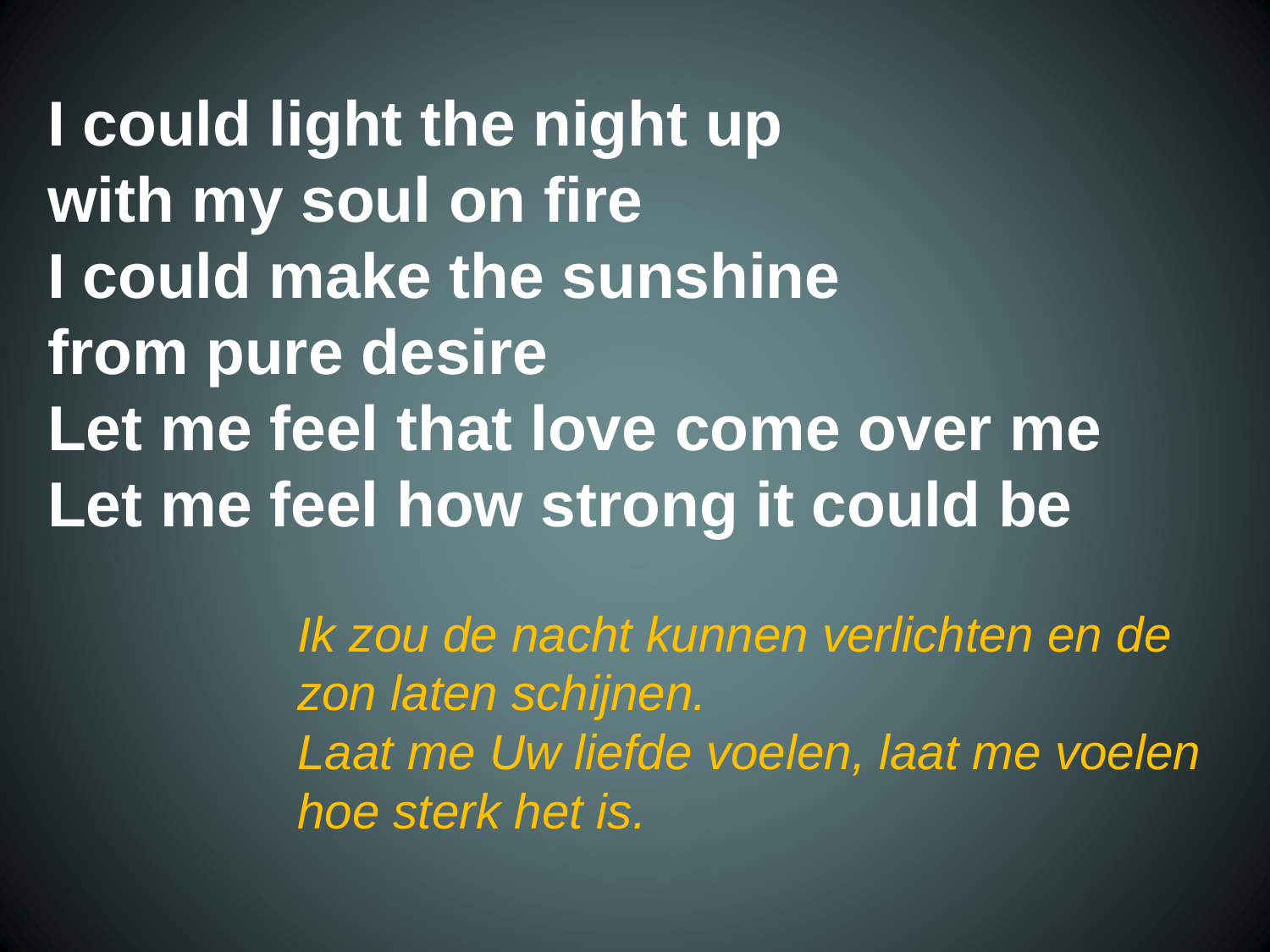

I could light the night up
  with my soul on fire
  I could make the sunshine
  from pure desire
  Let me feel that love come over me
  Let me feel how strong it could be
Ik zou de nacht kunnen verlichten en de zon laten schijnen.
Laat me Uw liefde voelen, laat me voelen hoe sterk het is.